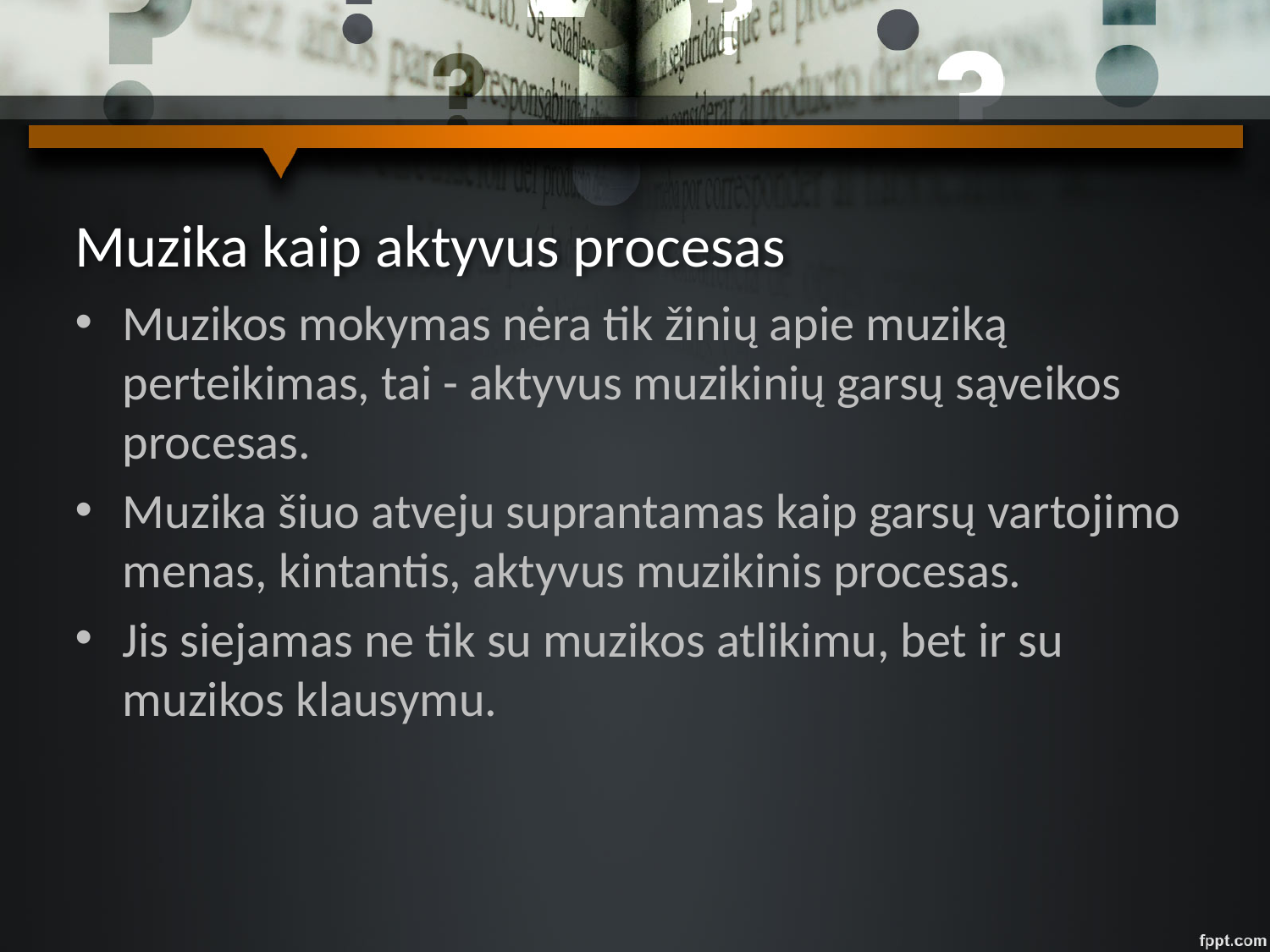

# Muzika kaip aktyvus procesas
Muzikos mokymas nėra tik žinių apie muziką perteikimas, tai - aktyvus muzikinių garsų sąveikos procesas.
Muzika šiuo atveju suprantamas kaip garsų vartojimo menas, kintantis, aktyvus muzikinis procesas.
Jis siejamas ne tik su muzikos atlikimu, bet ir su muzikos klausymu.